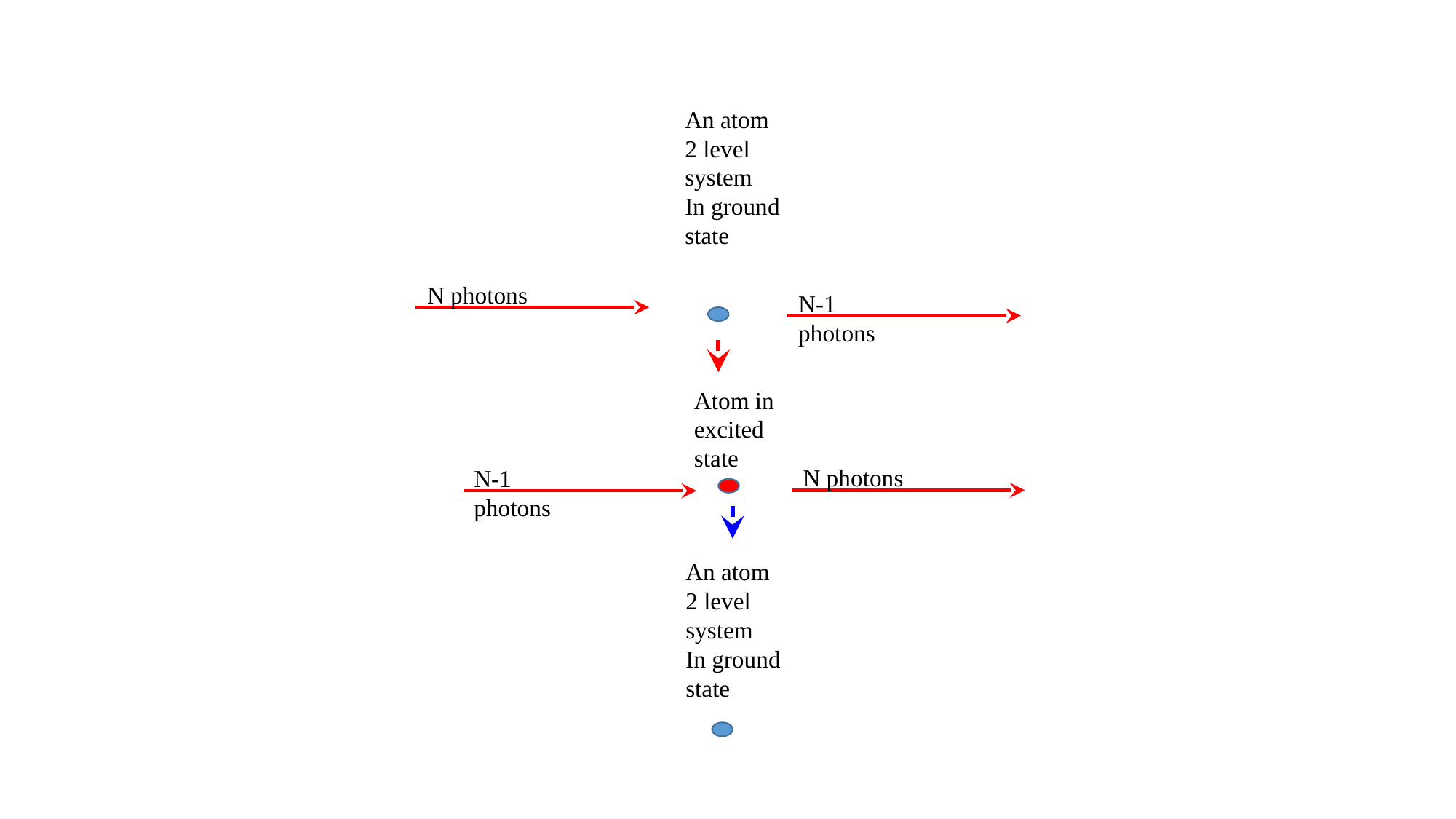

An atom
2 level system
In ground state

N photons
N-1 photons
Atom in excited state

N photons
N-1 photons
An atom
2 level system
In ground state